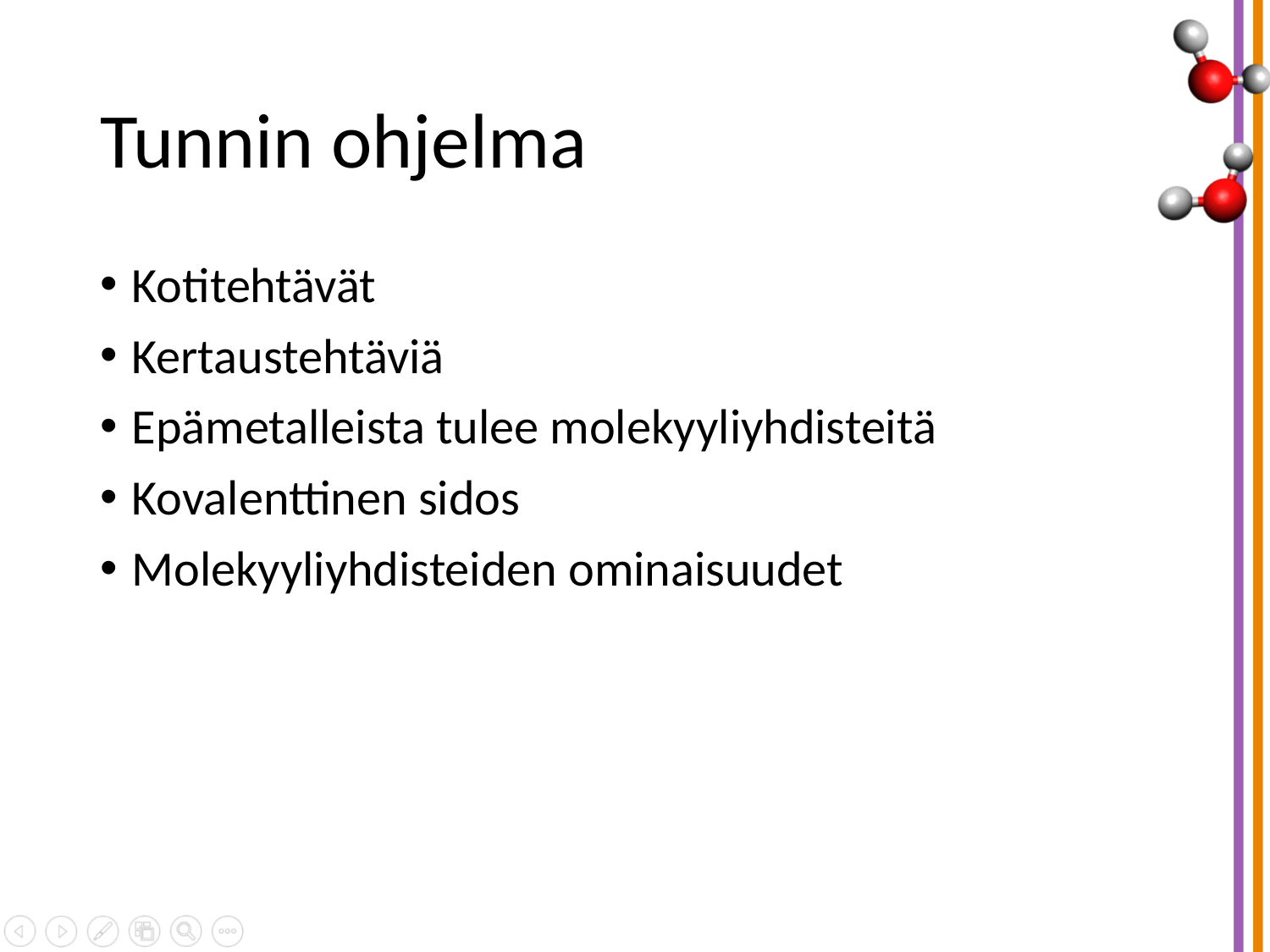

# Tunnin ohjelma
Kotitehtävät
Kertaustehtäviä
Epämetalleista tulee molekyyliyhdisteitä
Kovalenttinen sidos
Molekyyliyhdisteiden ominaisuudet